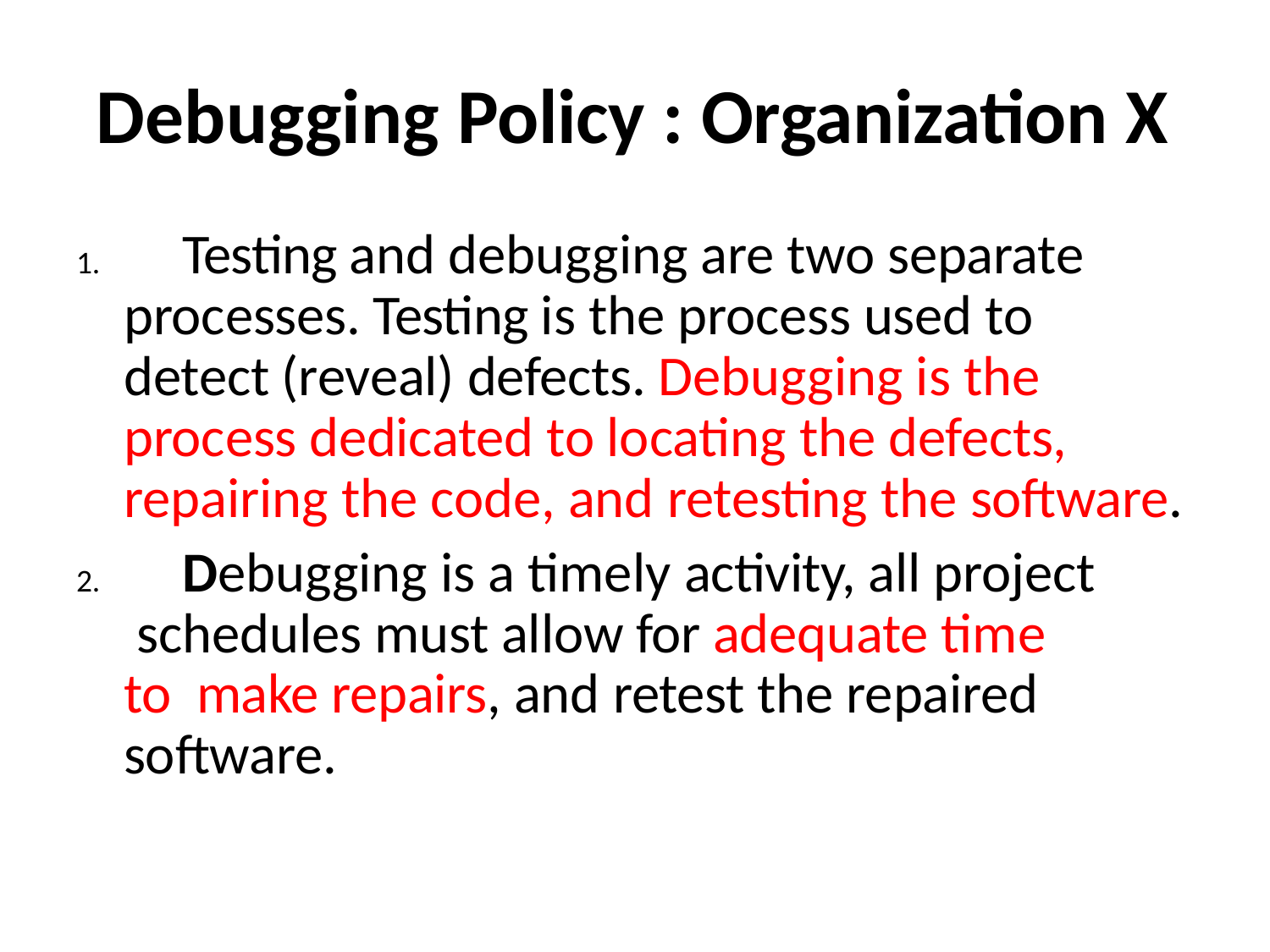

# Debugging Policy : Organization X
	Testing and debugging are two separate  processes. Testing is the process used to  detect (reveal) defects. Debugging is the  process dedicated to locating the defects,  repairing the code, and retesting the software.
	Debugging is a timely activity, all project  schedules must allow for adequate time to  make repairs, and retest the repaired  software.